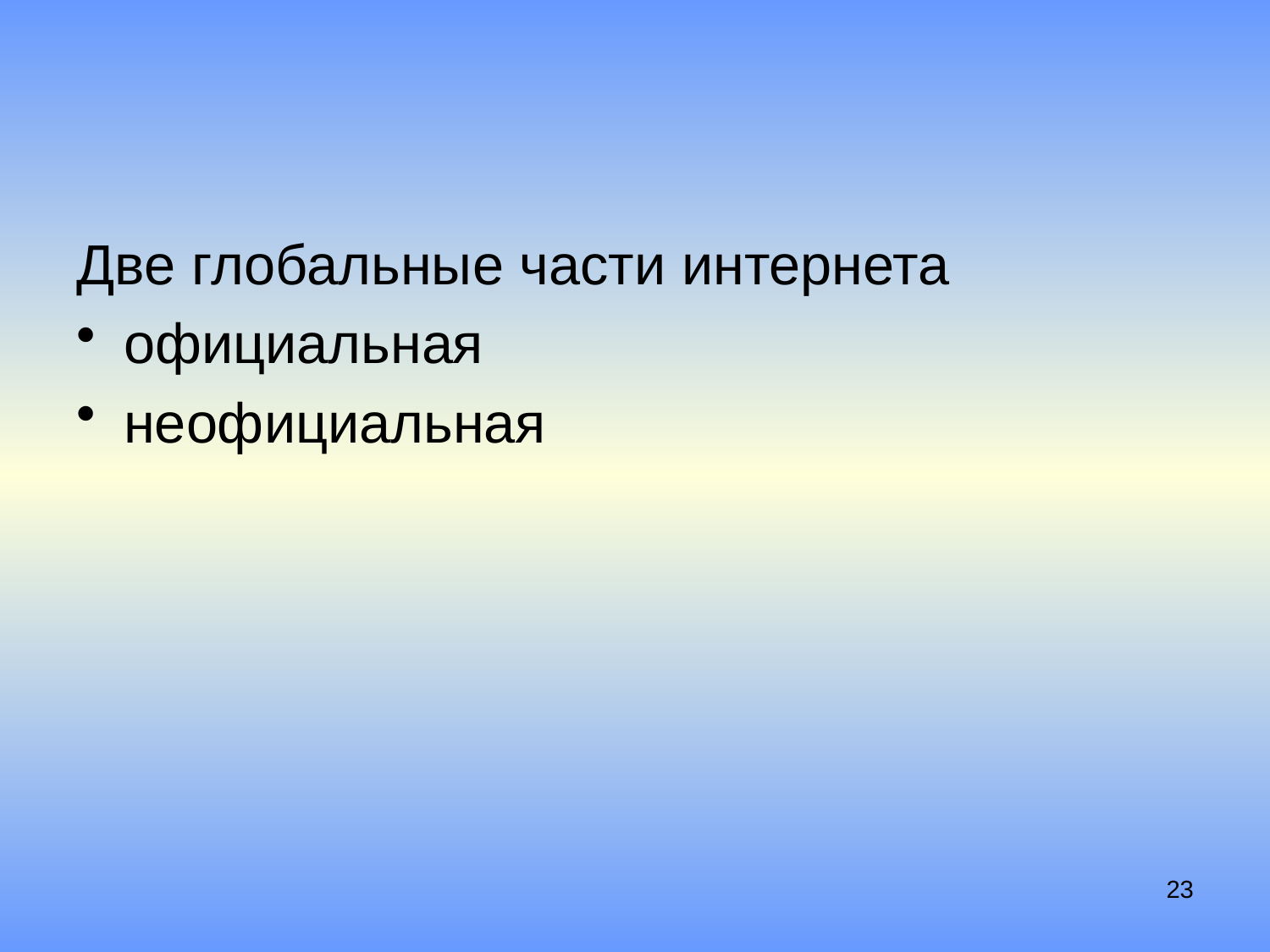

#
Две глобальные части интернета
официальная
неофициальная
23